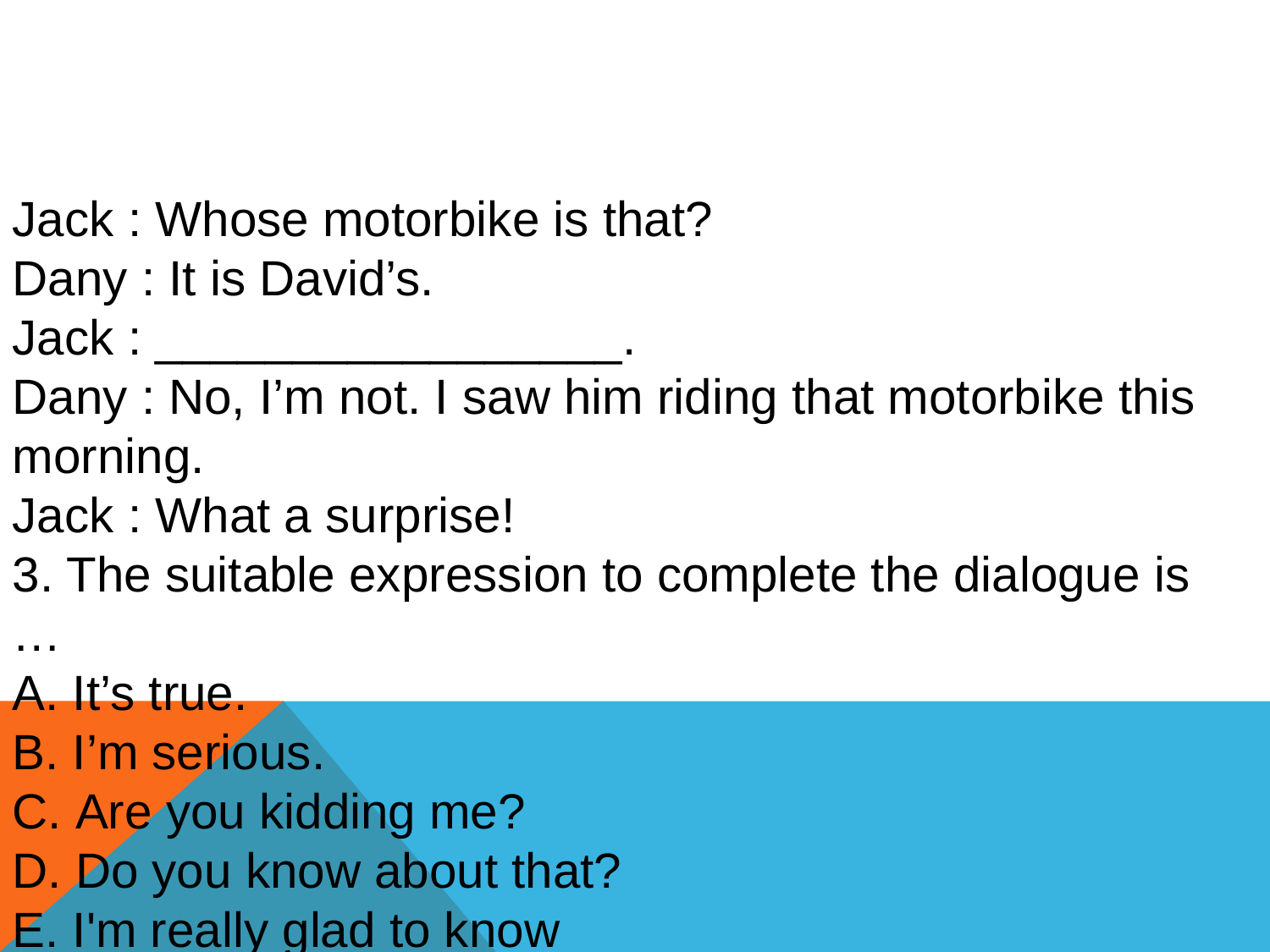

Jack : Whose motorbike is that?
Dany : It is David’s.
Jack : _________________.
Dany : No, I’m not. I saw him riding that motorbike this morning.
Jack : What a surprise!
3. The suitable expression to complete the dialogue is …
A. It’s true.
B. I’m serious.
C. Are you kidding me?
D. Do you know about that?
E. I'm really glad to know